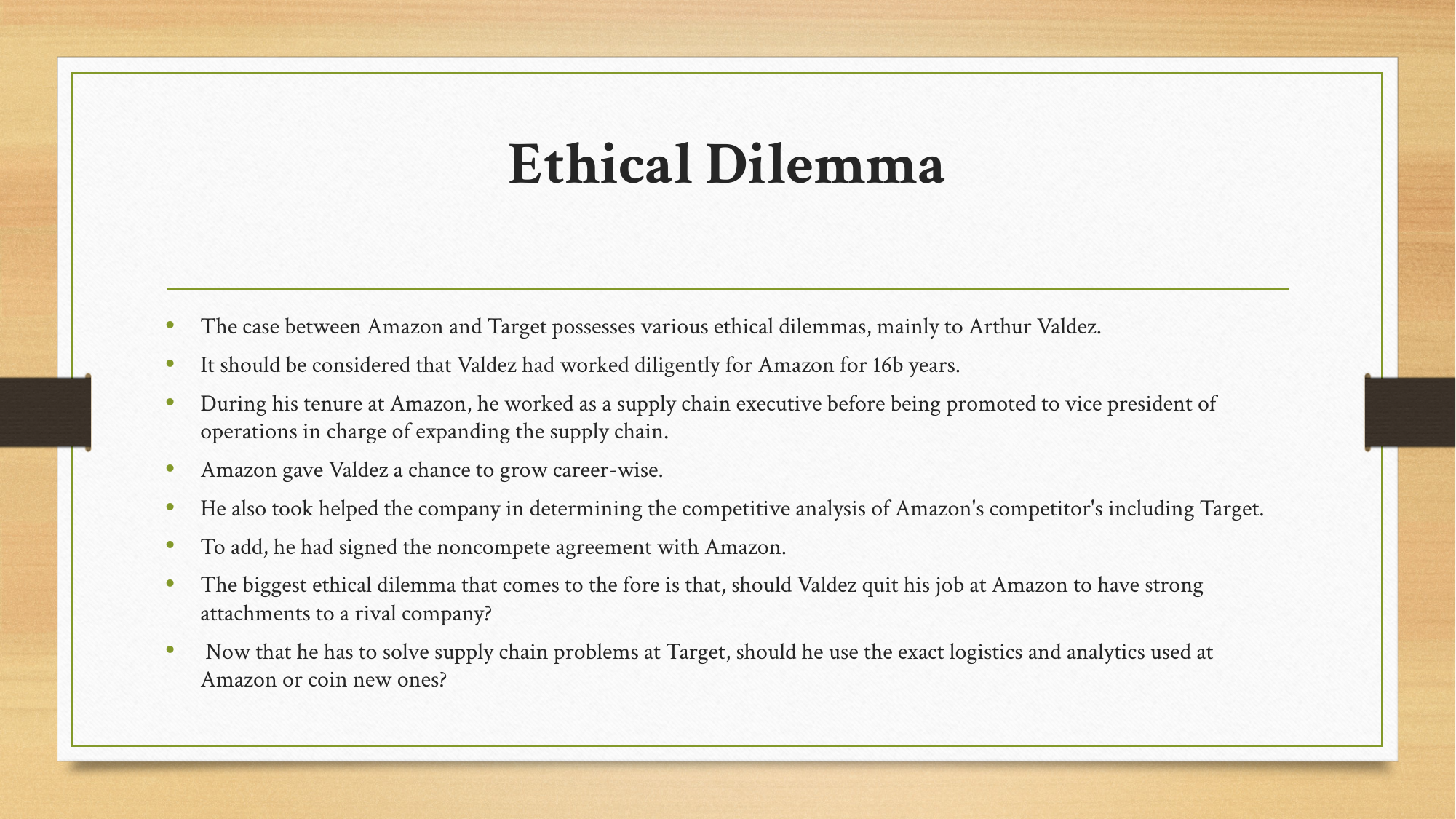

# Ethical Dilemma
The case between Amazon and Target possesses various ethical dilemmas, mainly to Arthur Valdez.
It should be considered that Valdez had worked diligently for Amazon for 16b years.
During his tenure at Amazon, he worked as a supply chain executive before being promoted to vice president of operations in charge of expanding the supply chain.
Amazon gave Valdez a chance to grow career-wise.
He also took helped the company in determining the competitive analysis of Amazon's competitor's including Target.
To add, he had signed the noncompete agreement with Amazon.
The biggest ethical dilemma that comes to the fore is that, should Valdez quit his job at Amazon to have strong attachments to a rival company?
 Now that he has to solve supply chain problems at Target, should he use the exact logistics and analytics used at Amazon or coin new ones?